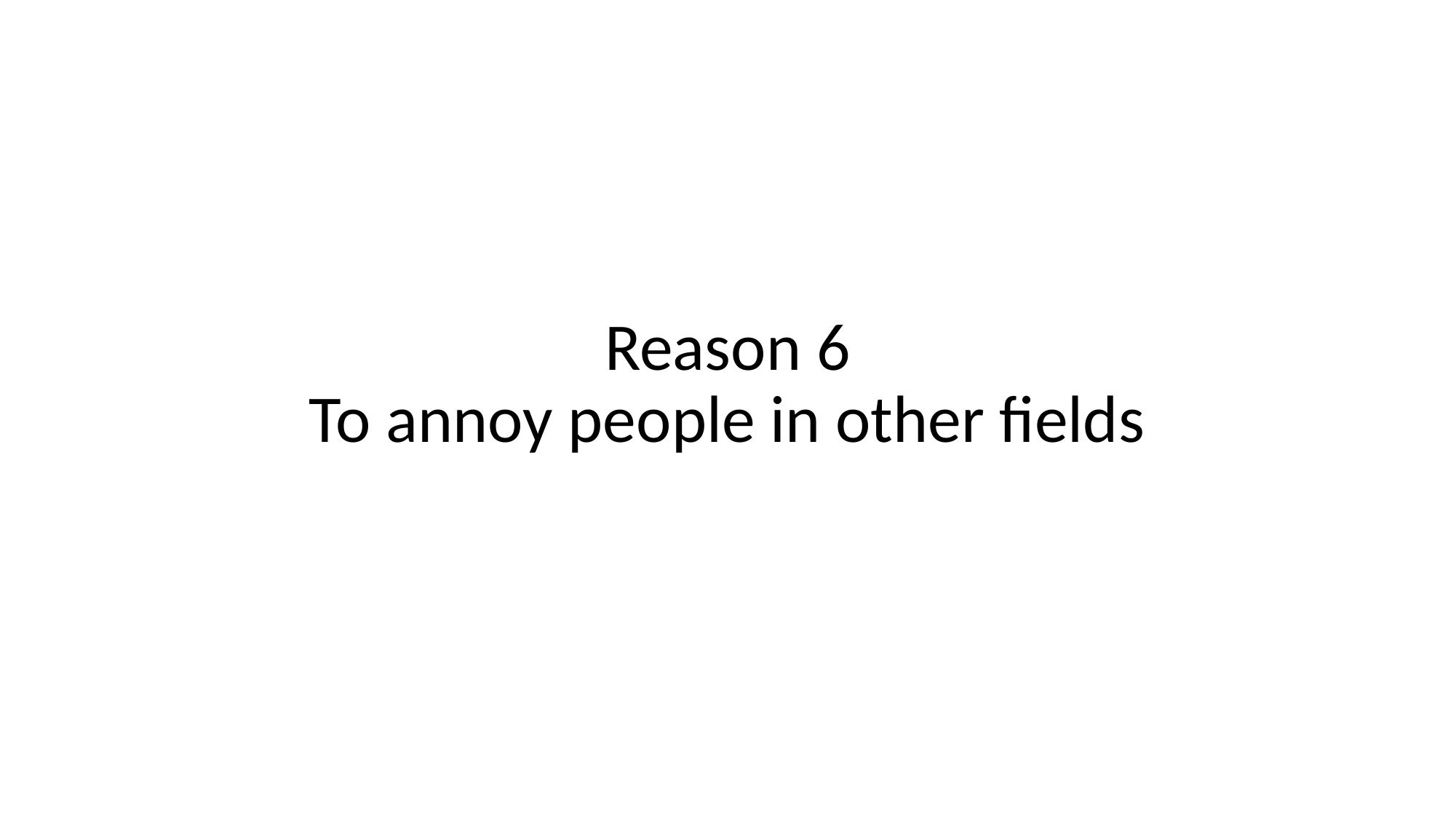

# Reason 6 To annoy people in other fields